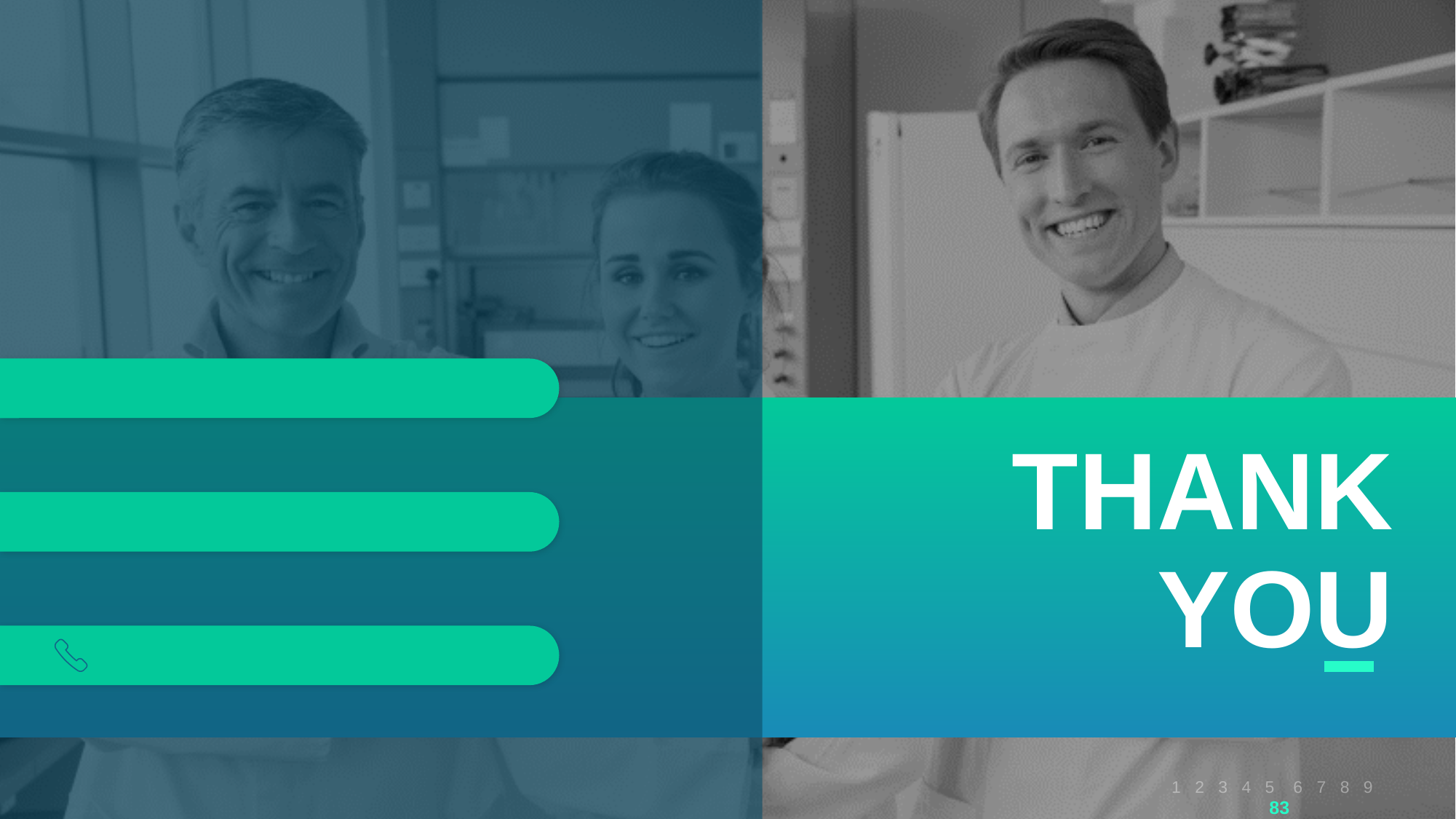

THANK
YOU

1   2   3   4   5    6   7   8   9   83